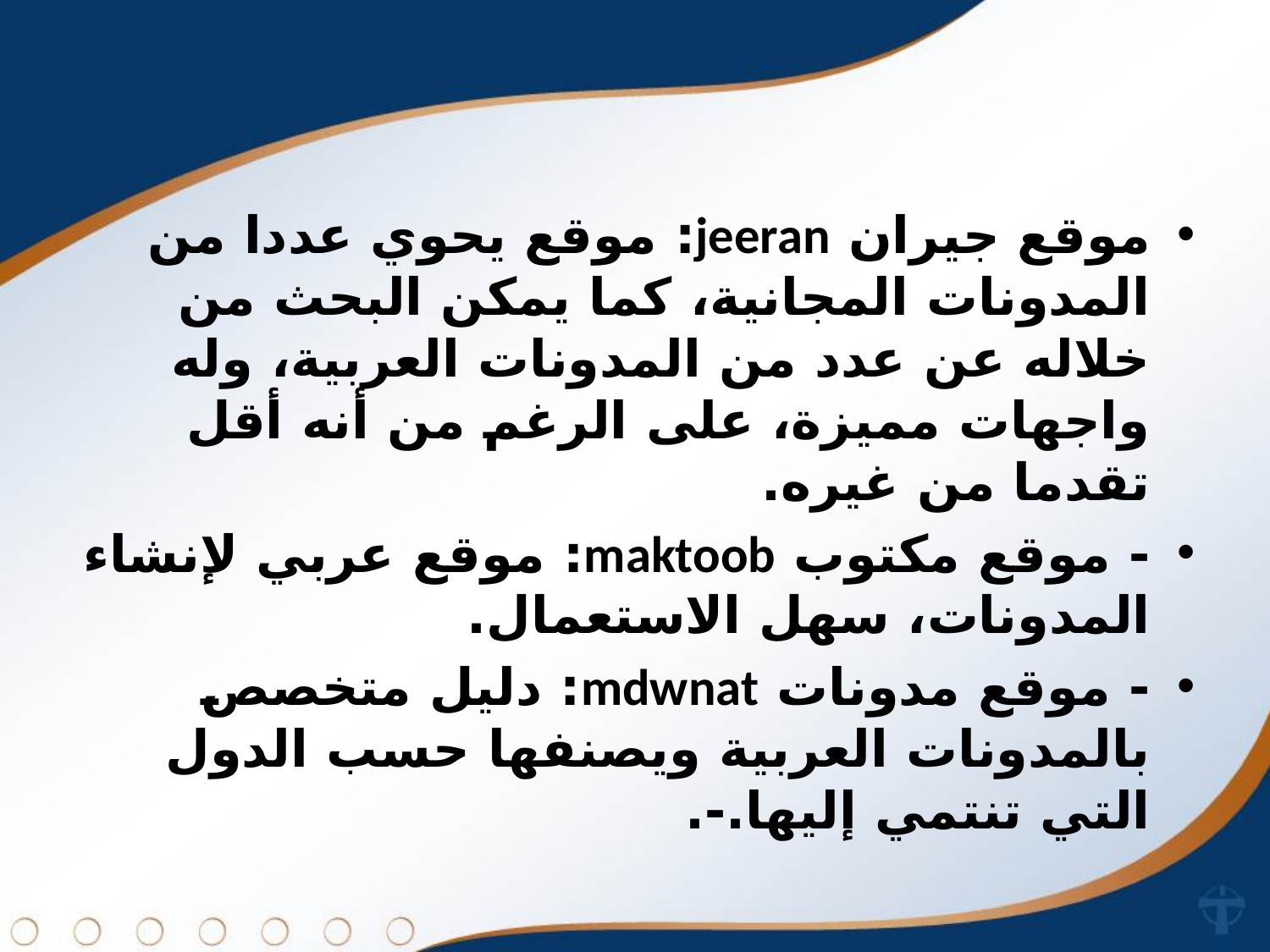

موقع جيران jeeran: موقع يحوي عددا من المدونات المجانية، كما يمكن البحث من خلاله عن عدد من المدونات العربية، وله واجهات مميزة، على الرغم من أنه أقل تقدما من غيره.
- موقع مكتوب maktoob: موقع عربي لإنشاء المدونات، سهل الاستعمال.
- موقع مدونات mdwnat: دليل متخصص بالمدونات العربية ويصنفها حسب الدول التي تنتمي إليها.-.